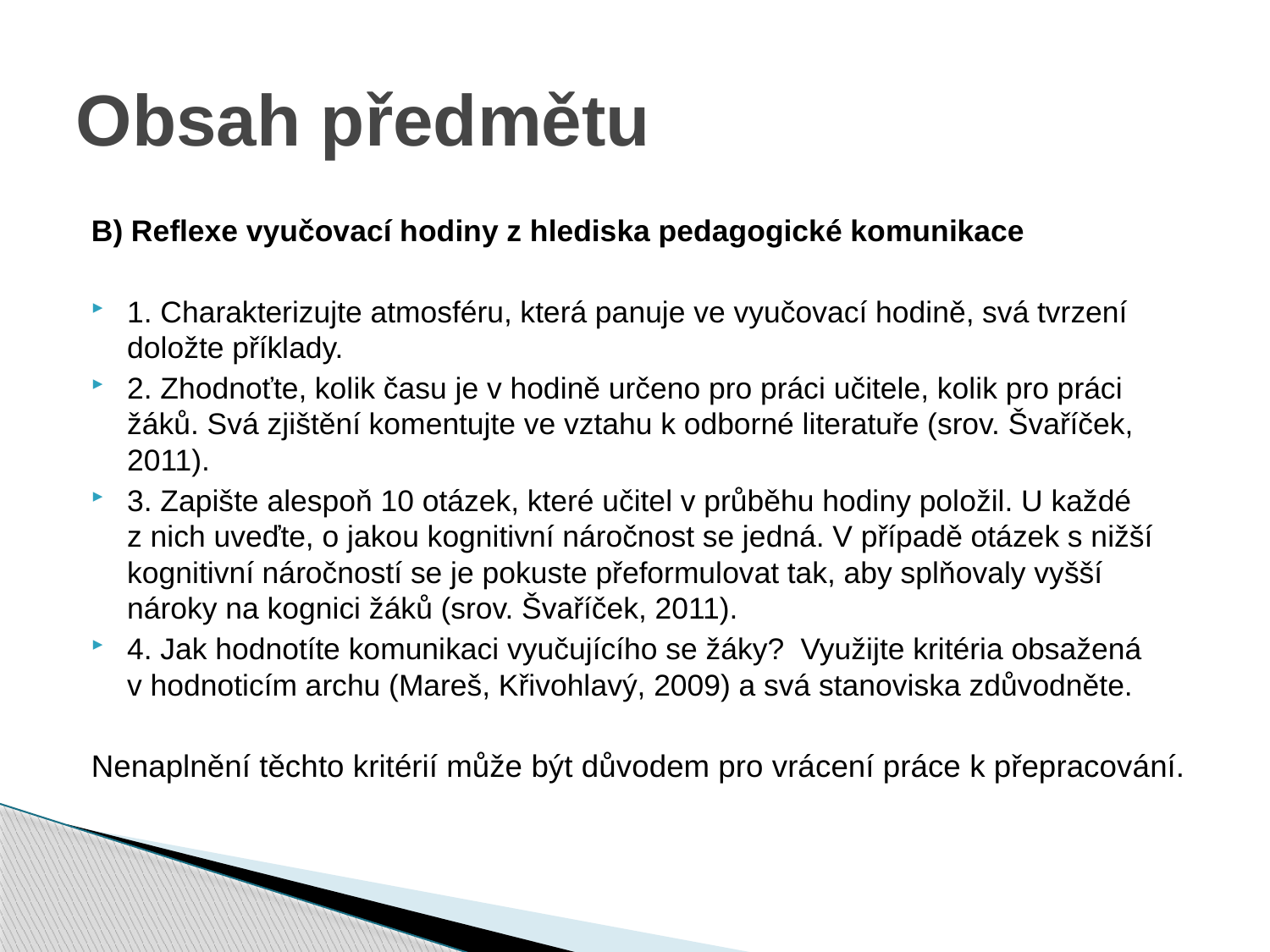

# Obsah předmětu
B) Reflexe vyučovací hodiny z hlediska pedagogické komunikace

1. Charakterizujte atmosféru, která panuje ve vyučovací hodině, svá tvrzení doložte příklady.
2. Zhodnoťte, kolik času je v hodině určeno pro práci učitele, kolik pro práci žáků. Svá zjištění komentujte ve vztahu k odborné literatuře (srov. Švaříček, 2011).
3. Zapište alespoň 10 otázek, které učitel v průběhu hodiny položil. U každé z nich uveďte, o jakou kognitivní náročnost se jedná. V případě otázek s nižší kognitivní náročností se je pokuste přeformulovat tak, aby splňovaly vyšší nároky na kognici žáků (srov. Švaříček, 2011).
4. Jak hodnotíte komunikaci vyučujícího se žáky?  Využijte kritéria obsažená v hodnoticím archu (Mareš, Křivohlavý, 2009) a svá stanoviska zdůvodněte.

Nenaplnění těchto kritérií může být důvodem pro vrácení práce k přepracování.